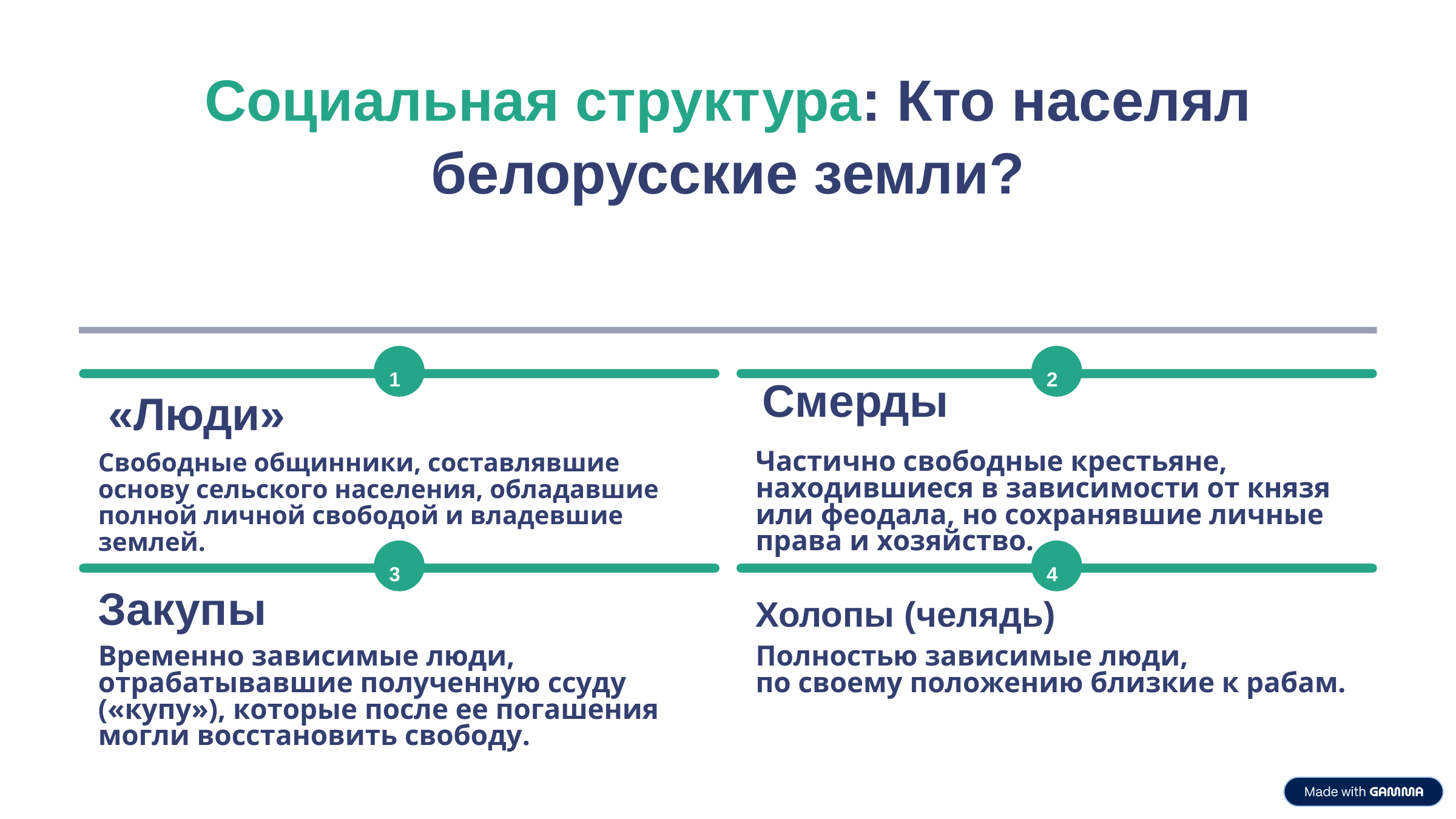

Социальная структура: Кто населял белорусские земли?

1
2

Смерды
«Люди»
Свободные общинники, составлявшие основу сельского населения, обладавшие полной личной свободой и владевшие землей.
Частично свободные крестьяне, находившиеся в зависимости от князя или феодала, но сохранявшие личные права и хозяйство.

3
4

Закупы
Холопы (челядь)
Полностью зависимые люди,
по своему положению близкие к рабам.
Временно зависимые люди, отрабатывавшие полученную ссуду («купу»), которые после ее погашения могли восстановить свободу.